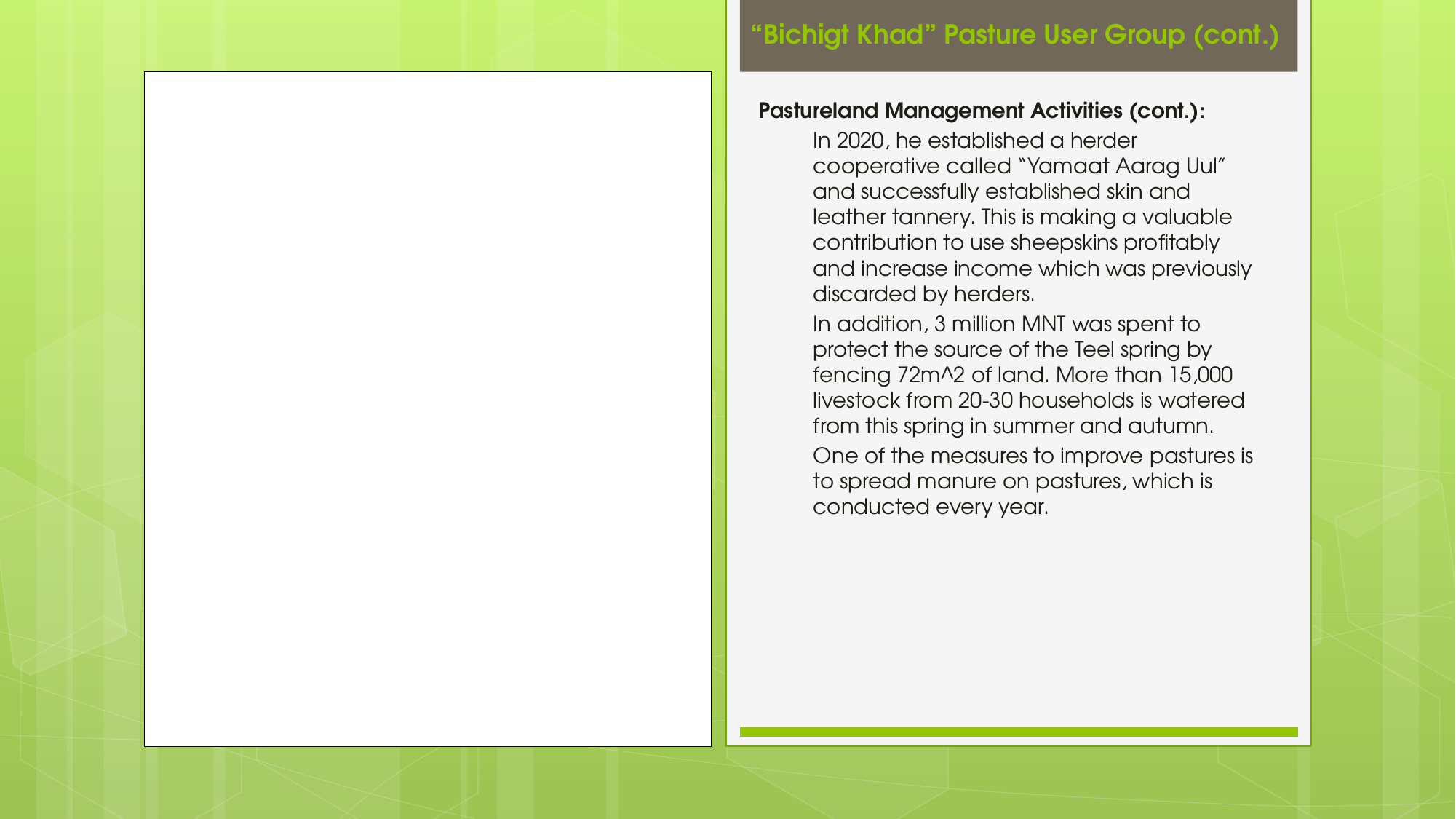

# “Bichigt Khad” Pasture User Group (cont.)
Pastureland Management Activities (cont.):
In 2020, he established a herder cooperative called “Yamaat Aarag Uul” and successfully established skin and leather tannery. This is making a valuable contribution to use sheepskins profitably and increase income which was previously discarded by herders.
In addition, 3 million MNT was spent to protect the source of the Teel spring by fencing 72m^2 of land. More than 15,000 livestock from 20-30 households is watered from this spring in summer and autumn.
One of the measures to improve pastures is to spread manure on pastures, which is conducted every year.